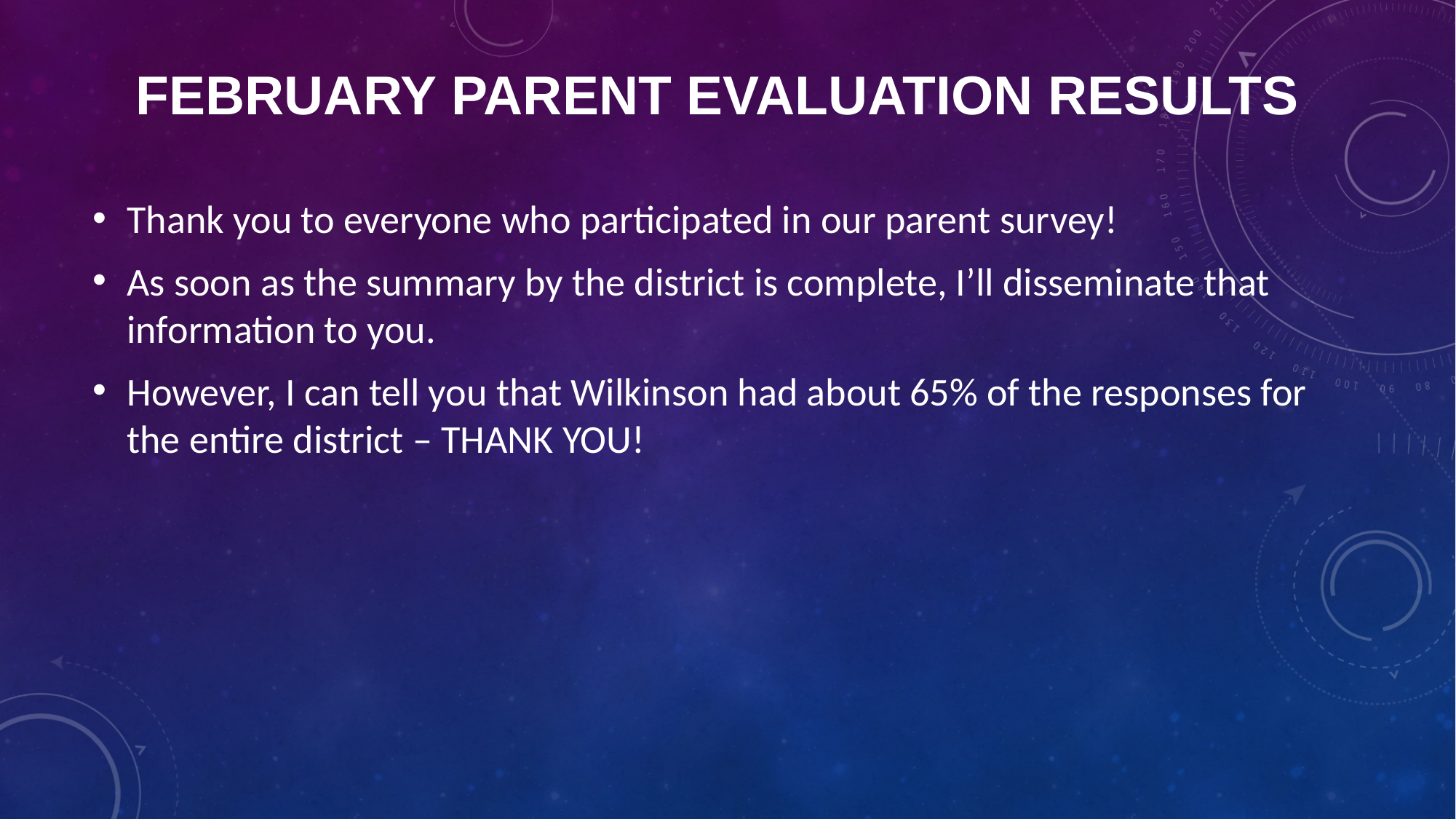

# February Parent Evaluation results
Thank you to everyone who participated in our parent survey!
As soon as the summary by the district is complete, I’ll disseminate that information to you.
However, I can tell you that Wilkinson had about 65% of the responses for the entire district – THANK YOU!